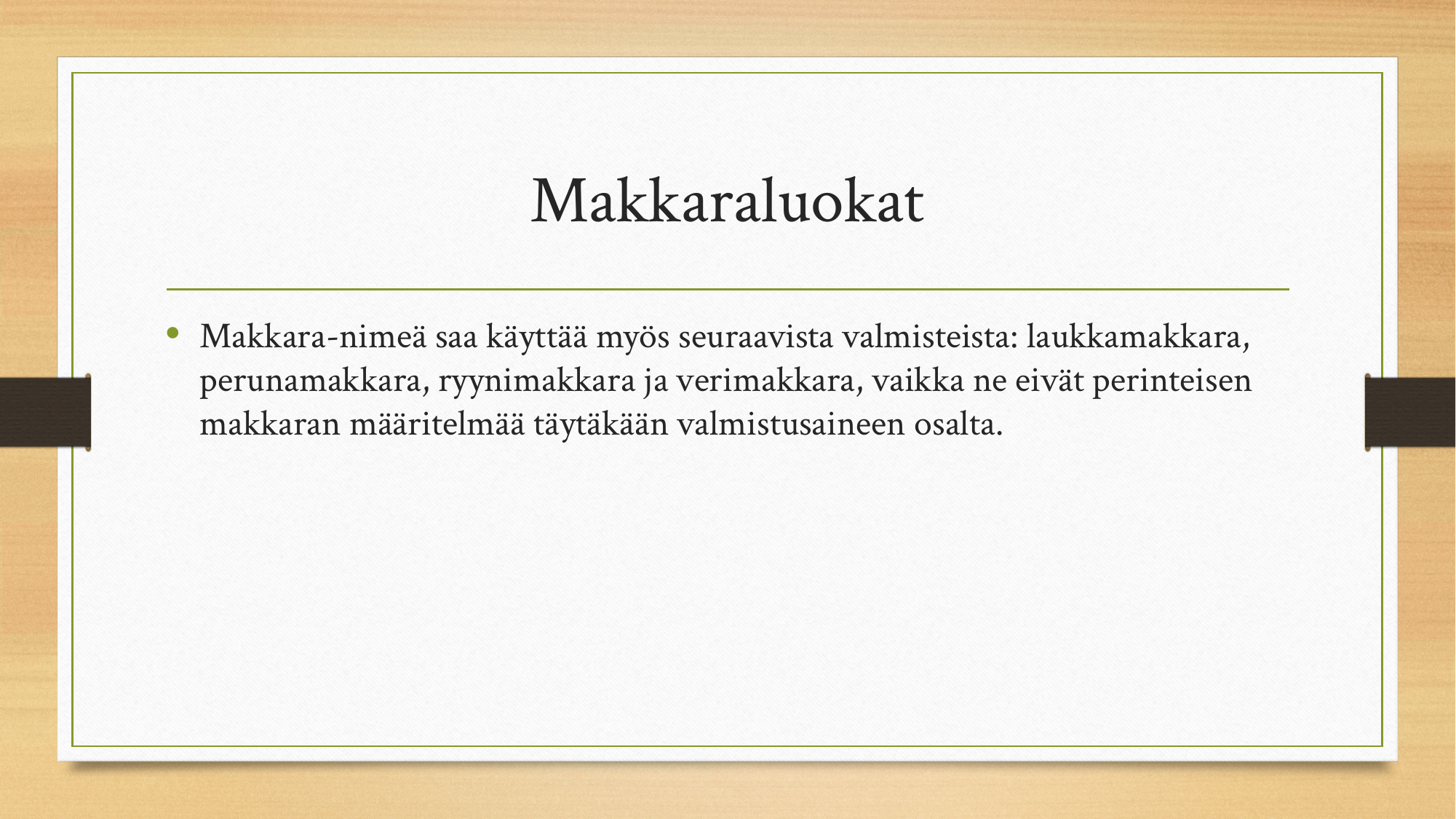

# Makkaraluokat
Makkara-nimeä saa käyttää myös seuraavista valmisteista: laukkamakkara, perunamakkara, ryynimakkara ja verimakkara, vaikka ne eivät perinteisen makkaran määritelmää täytäkään valmistusaineen osalta.